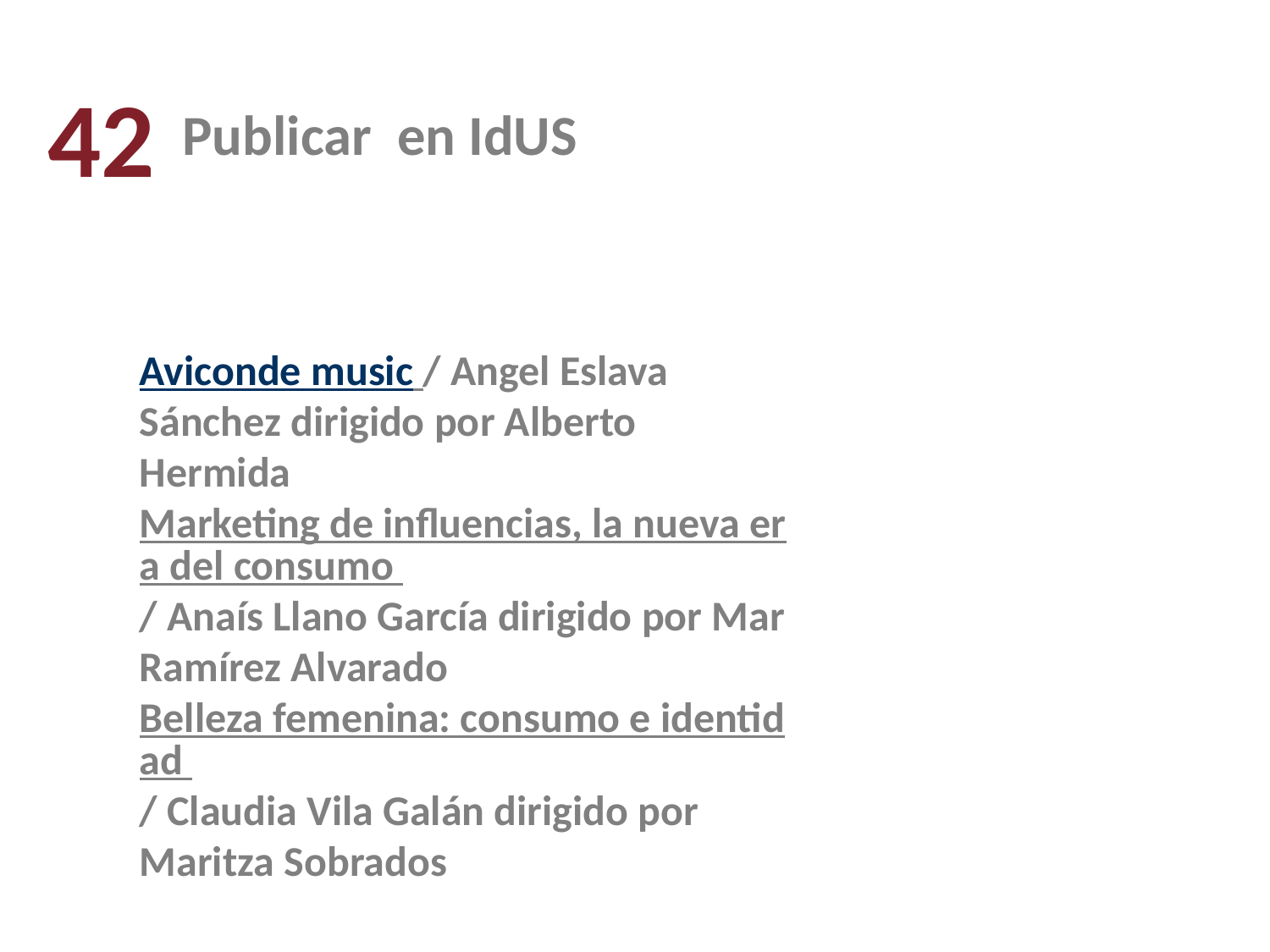

42
Publicar  en IdUS

Aviconde music / Angel Eslava Sánchez dirigido por Alberto Hermida
Marketing de influencias, la nueva era del consumo / Anaís Llano García dirigido por Mar Ramírez Alvarado
Belleza femenina: consumo e identidad / Claudia Vila Galán dirigido por Maritza Sobrados